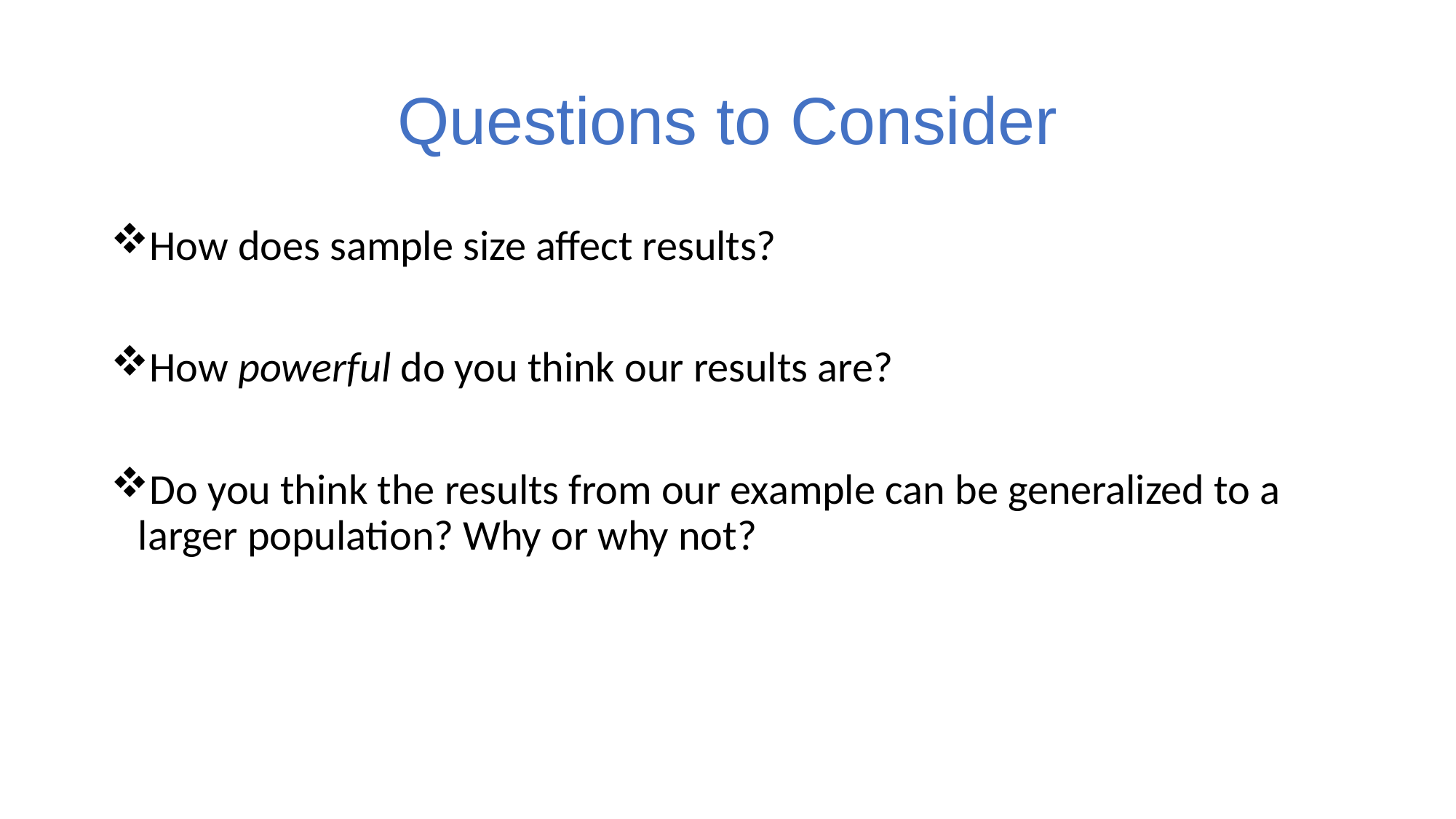

# Questions to Consider
How does sample size affect results?

How powerful do you think our results are?

Do you think the results from our example can be generalized to a larger population? Why or why not?